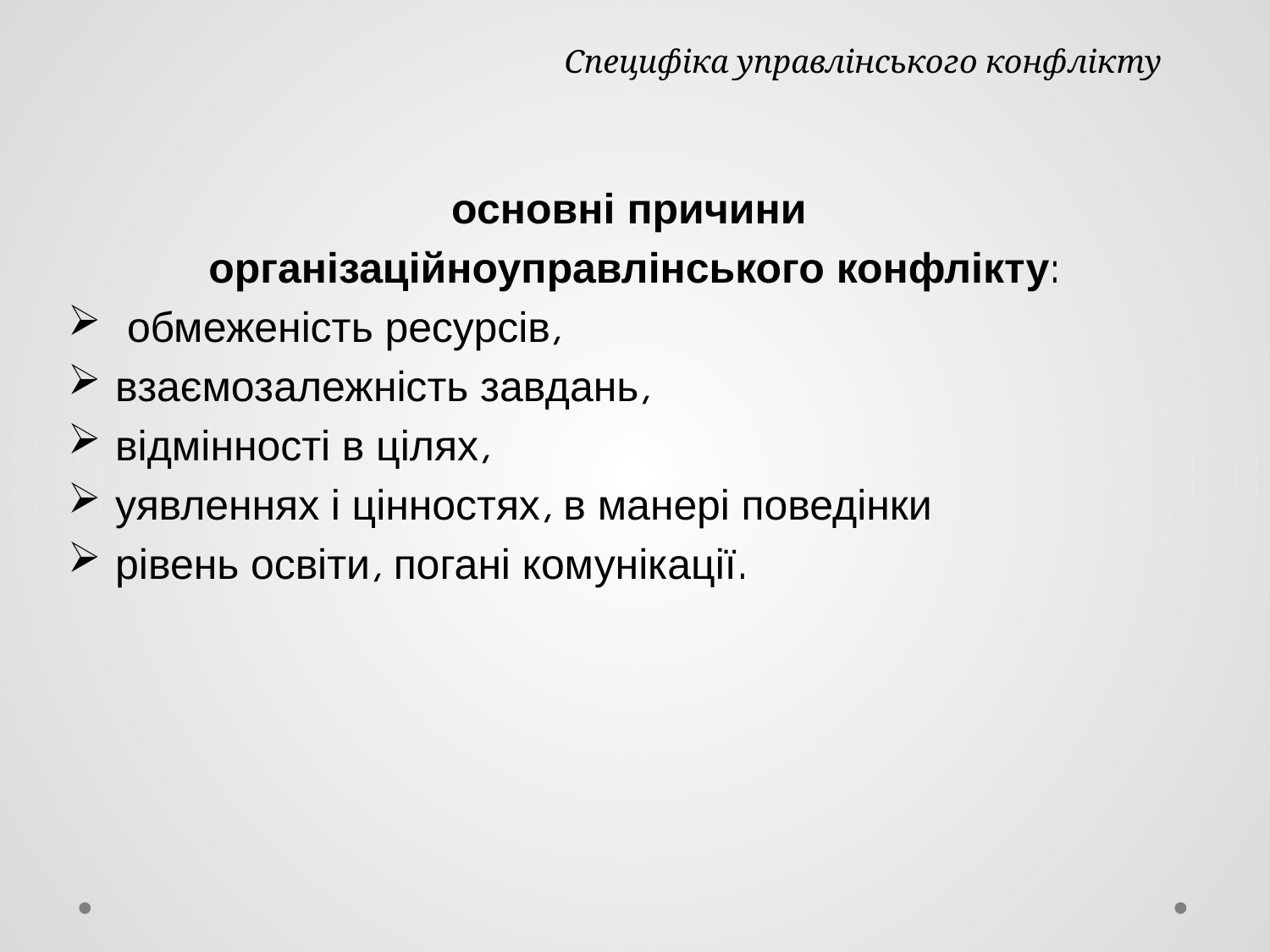

# Специфіка управлінського конфлікту

основні причини
організаційноуправлінського конфлікту:
 обмеженість ресурсів,
взаємозалежність завдань,
відмінності в цілях,
уявленнях і цінностях, в манері поведінки
рівень освіти, погані комунікації.